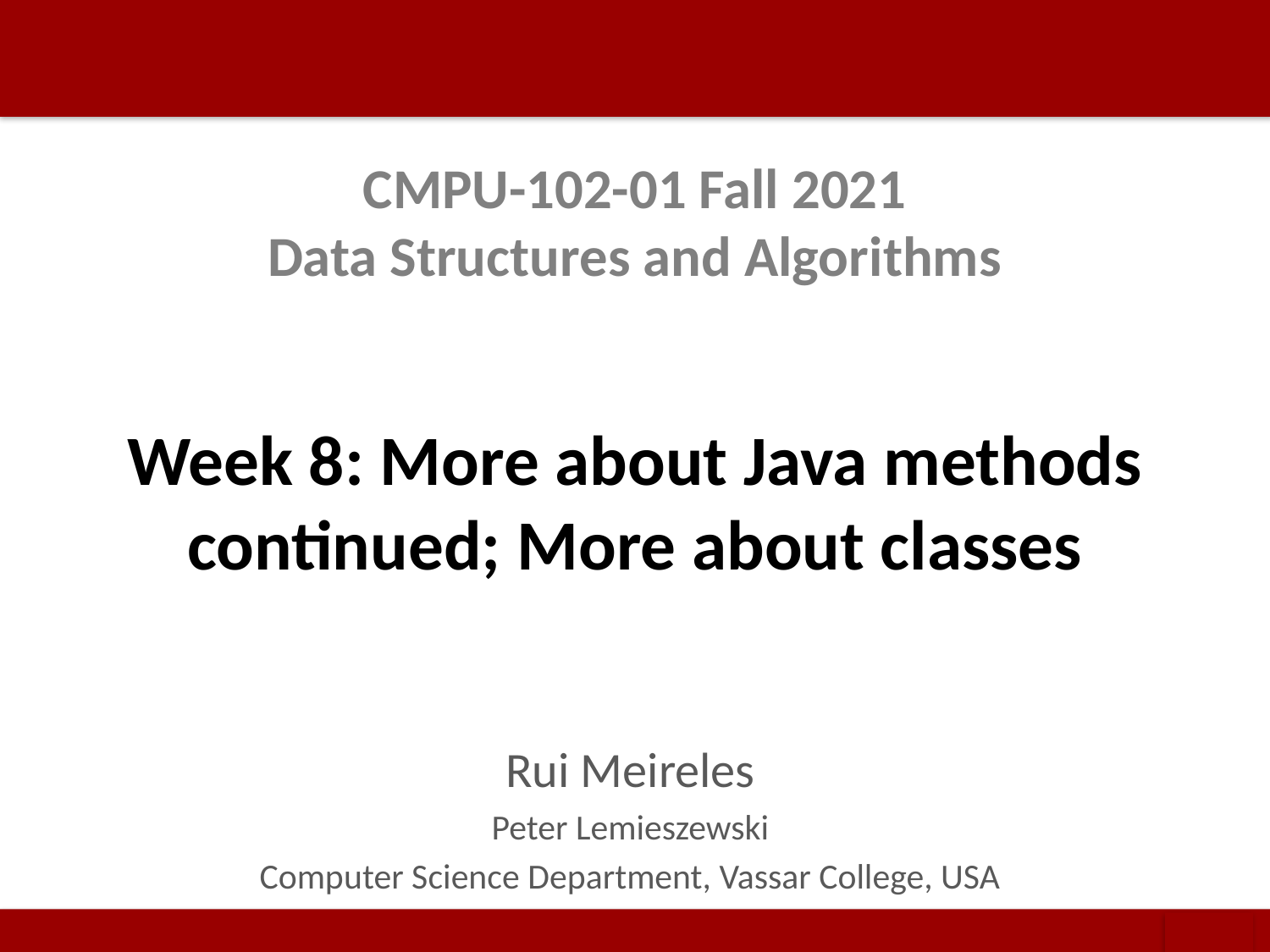

# CMPU-102-01 Fall 2021 Data Structures and Algorithms
Week 8: More about Java methods continued; More about classes
Rui Meireles
Peter Lemieszewski
Computer Science Department, Vassar College, USA